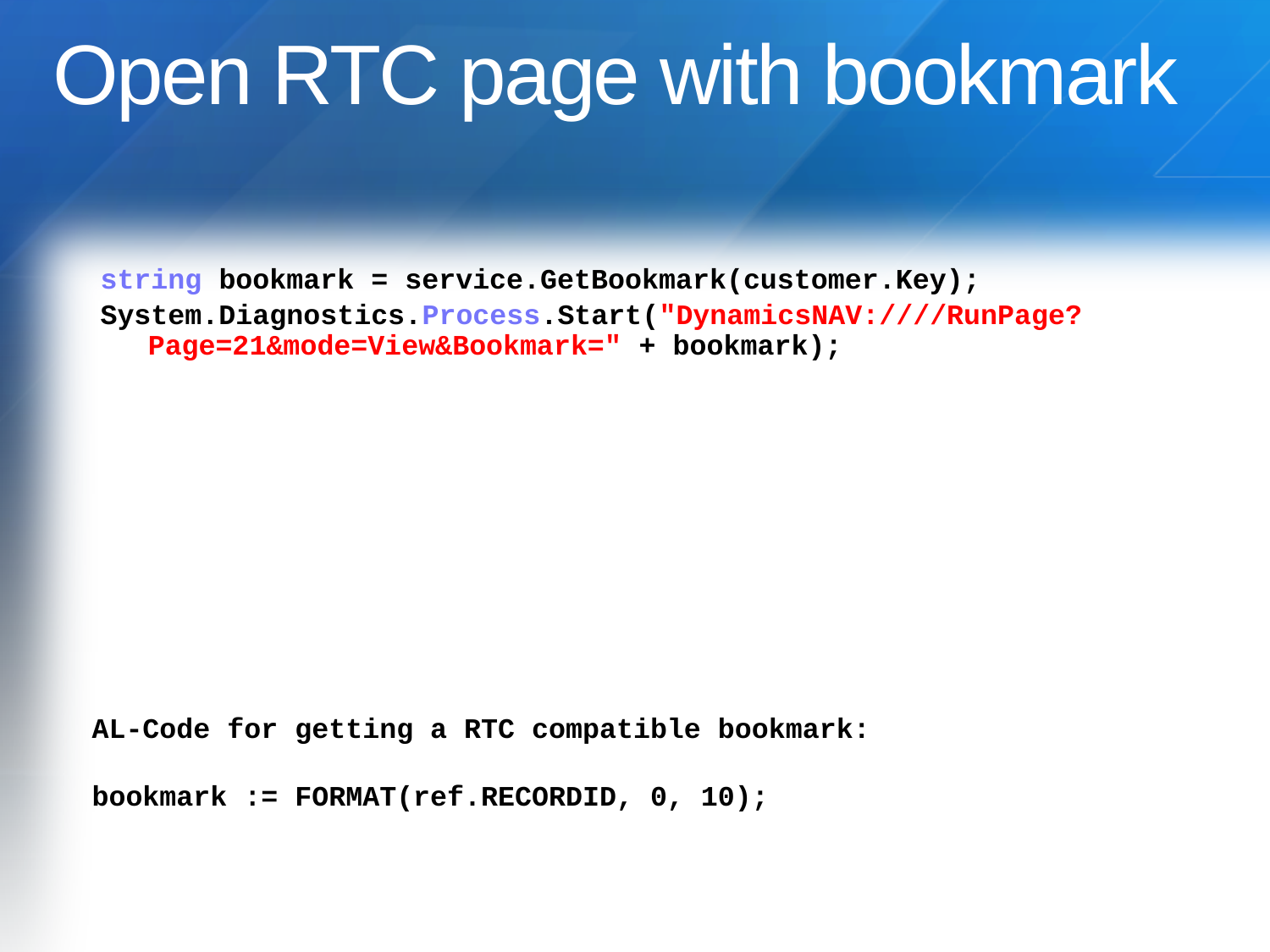

# Open RTC page with bookmark
string bookmark = service.GetBookmark(customer.Key);
System.Diagnostics.Process.Start("DynamicsNAV:////RunPage?Page=21&mode=View&Bookmark=" + bookmark);
AL-Code for getting a RTC compatible bookmark:

bookmark := FORMAT(ref.RECORDID, 0, 10);